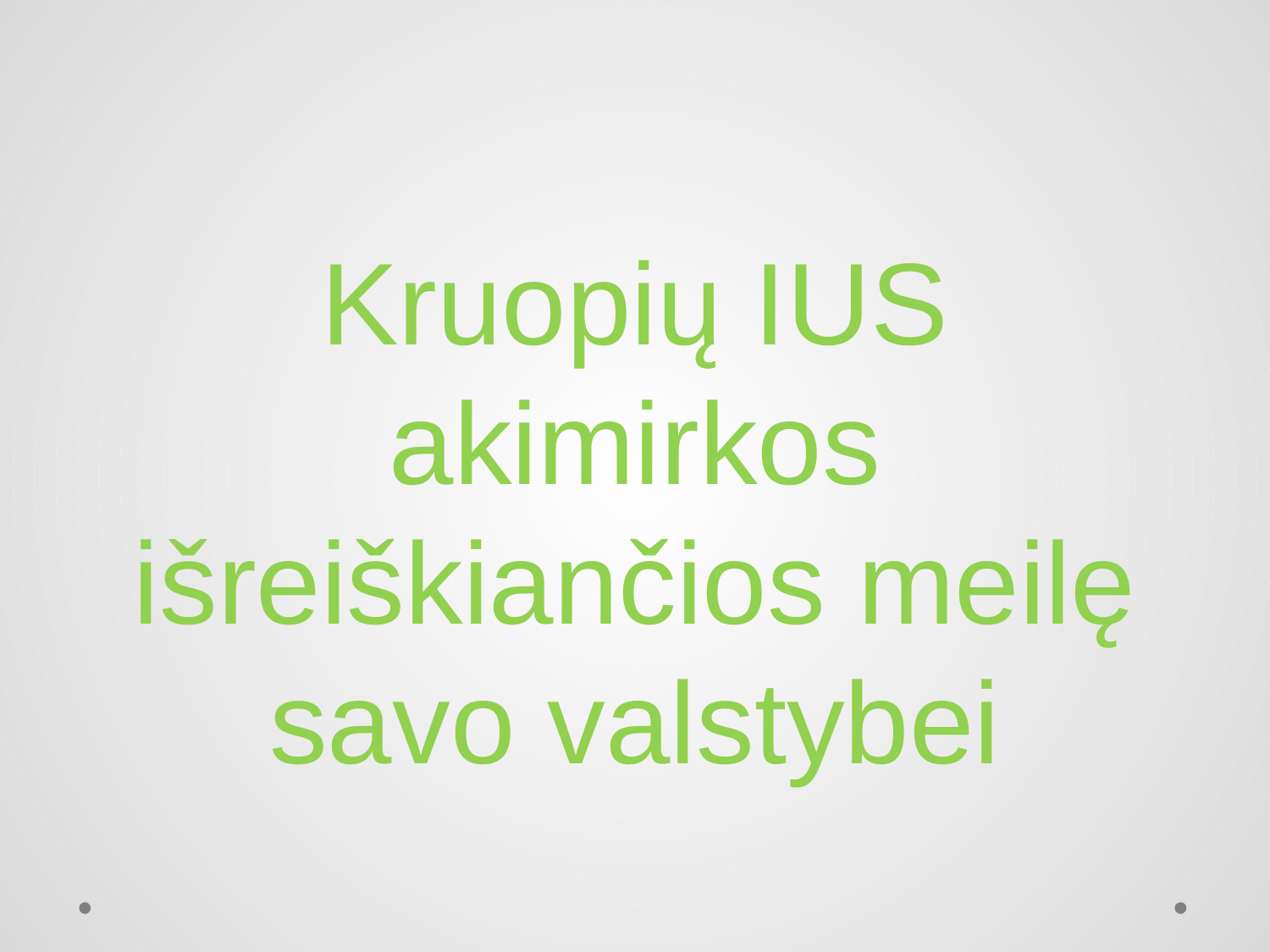

Kruopių IUS akimirkos išreiškiančios meilę savo valstybei